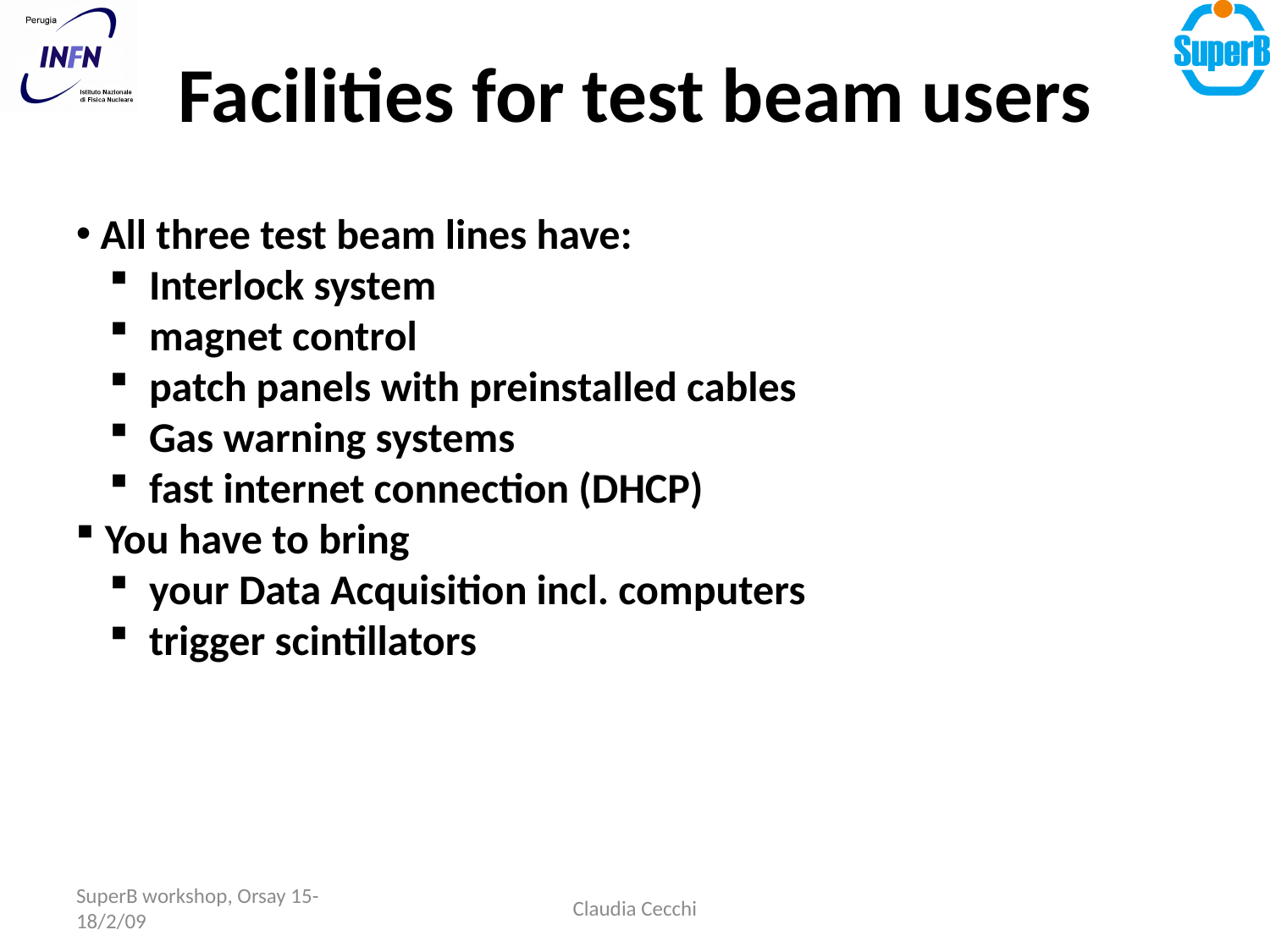

# Facilities for test beam users
 All three test beam lines have:
 Interlock system
 magnet control
 patch panels with preinstalled cables
 Gas warning systems
 fast internet connection (DHCP)
 You have to bring
 your Data Acquisition incl. computers
 trigger scintillators

SuperB workshop, Orsay 15-18/2/09
Claudia Cecchi